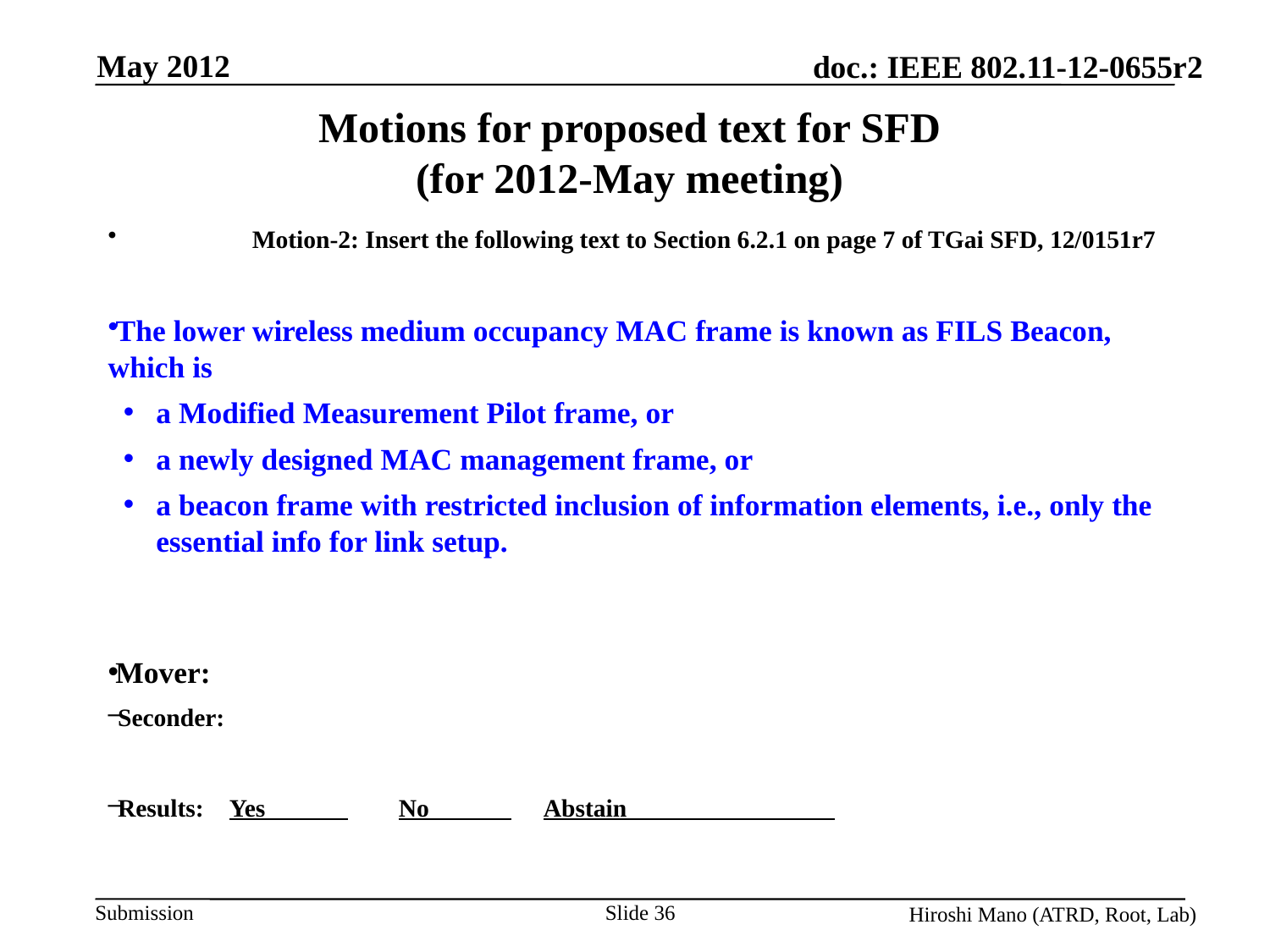

May 2012
# Motions for proposed text for SFD (for 2012-May meeting)
Motion-2: Insert the following text to Section 6.2.1 on page 7 of TGai SFD, 12/0151r7

The lower wireless medium occupancy MAC frame is known as FILS Beacon, which is
a Modified Measurement Pilot frame, or
a newly designed MAC management frame, or
a beacon frame with restricted inclusion of information elements, i.e., only the essential info for link setup.

Mover:
Seconder:

Results:    Yes                     No                  Abstain________
Slide 36
Hiroshi Mano (ATRD, Root, Lab)